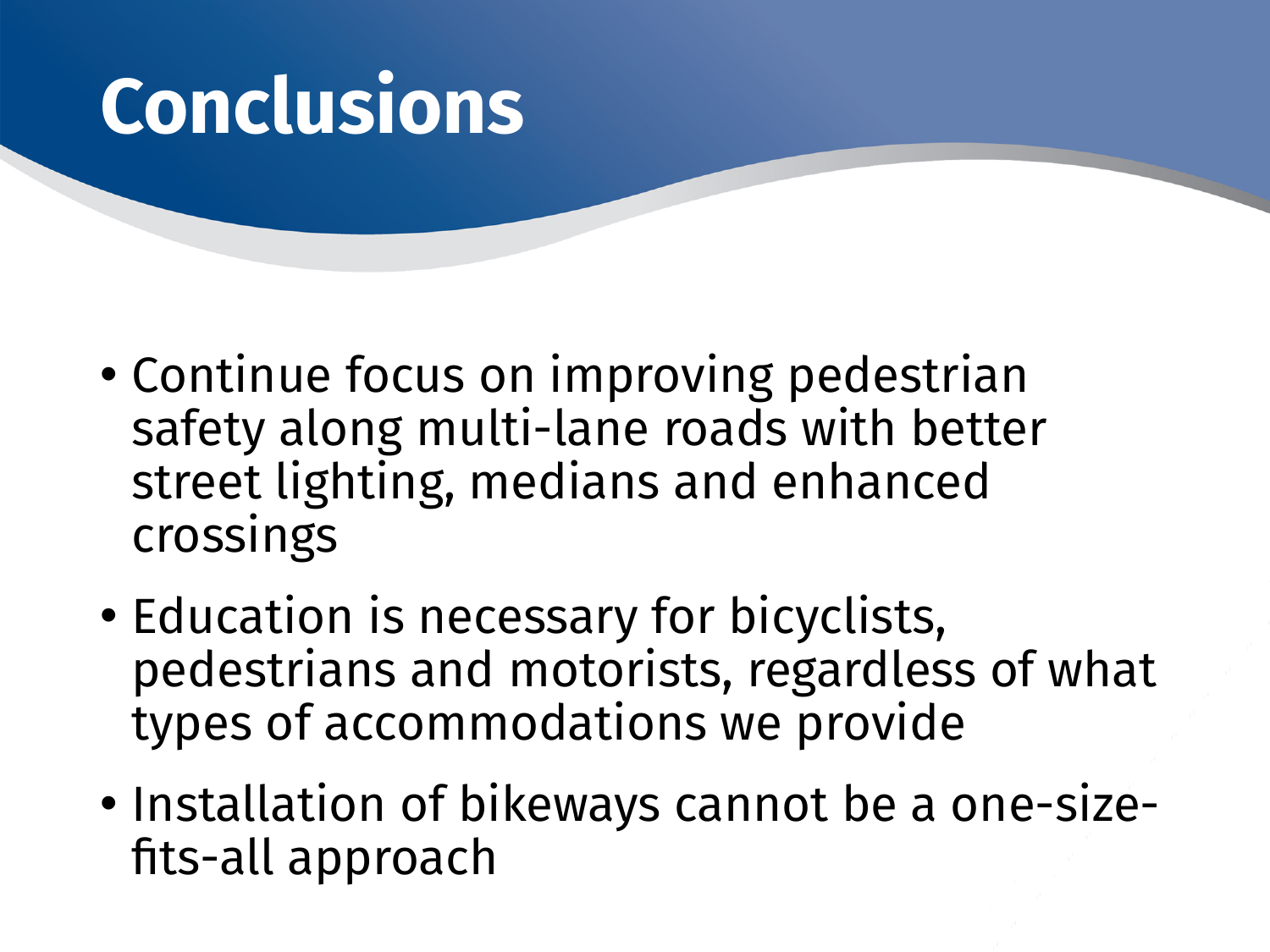

# Conclusions
Continue focus on improving pedestrian safety along multi-lane roads with better street lighting, medians and enhanced crossings
Education is necessary for bicyclists, pedestrians and motorists, regardless of what types of accommodations we provide
Installation of bikeways cannot be a one-size-fits-all approach